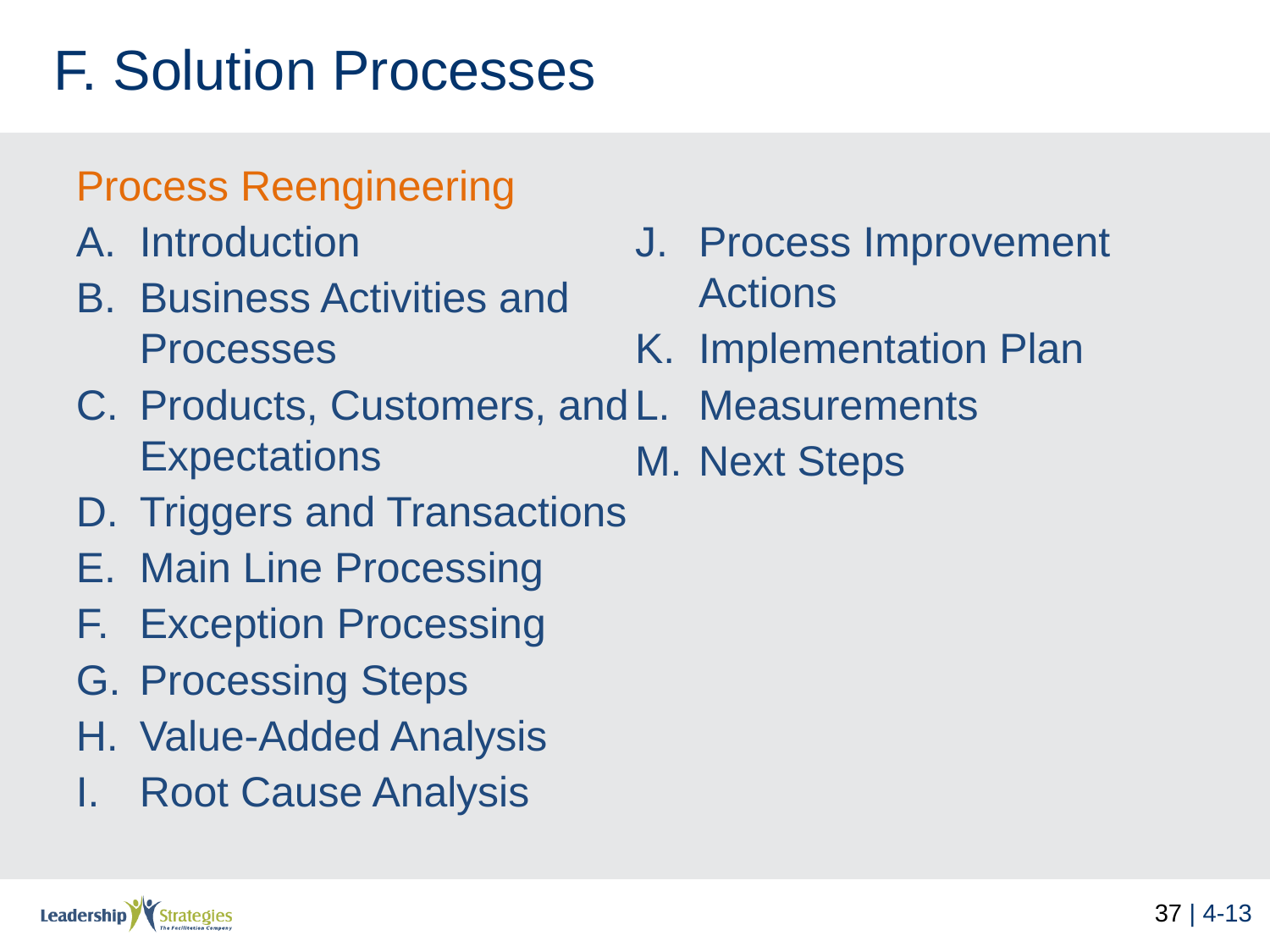

# F. Solution Processes
Process Reengineering
Introduction
Business Activities and Processes
Products, Customers, and Expectations
Triggers and Transactions
Main Line Processing
Exception Processing
Processing Steps
Value-Added Analysis
Root Cause Analysis

Process Improvement Actions
Implementation Plan
Measurements
Next Steps
37 | 4-13